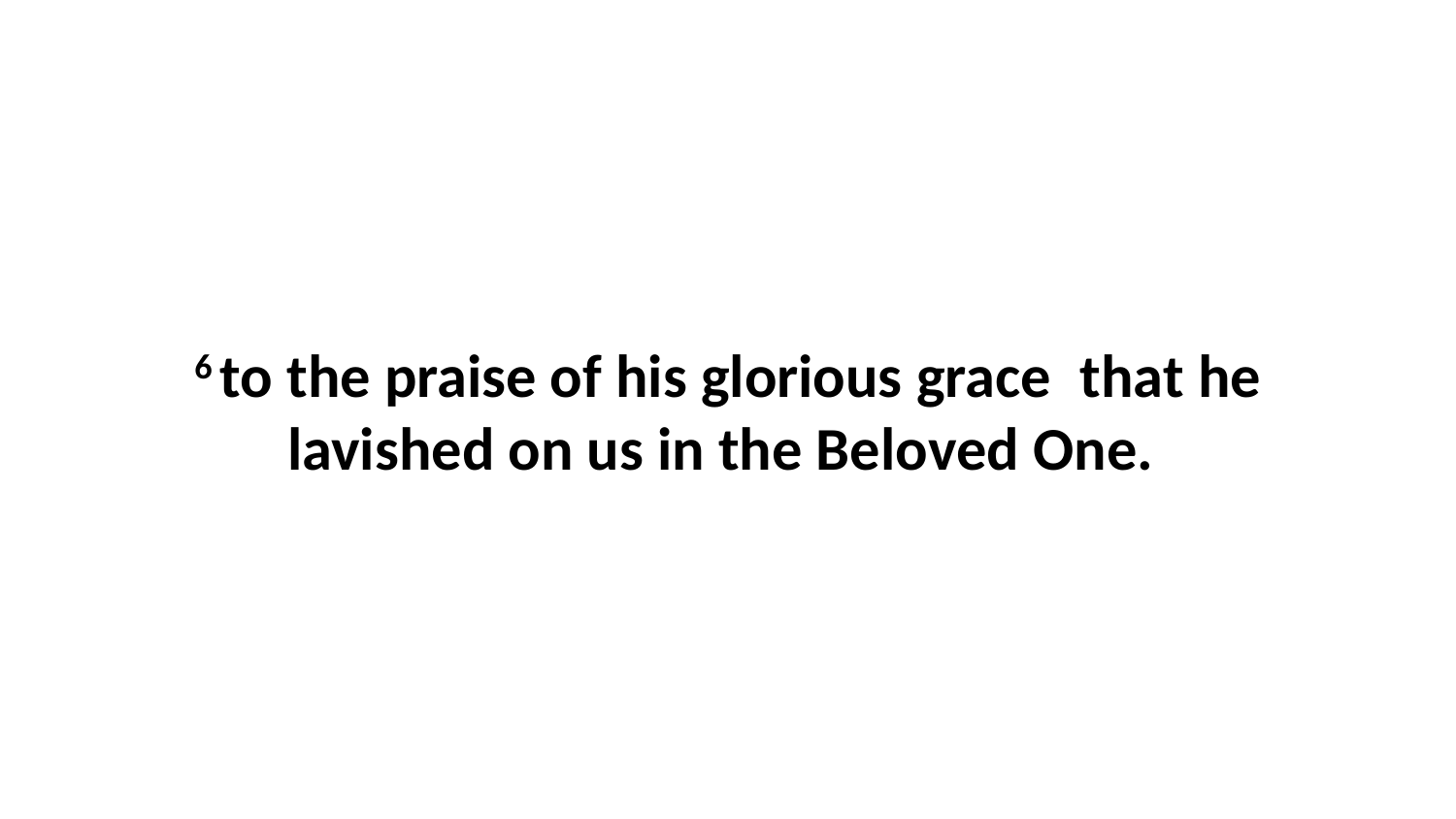

6 to the praise of his glorious grace  that he lavished on us in the Beloved One.